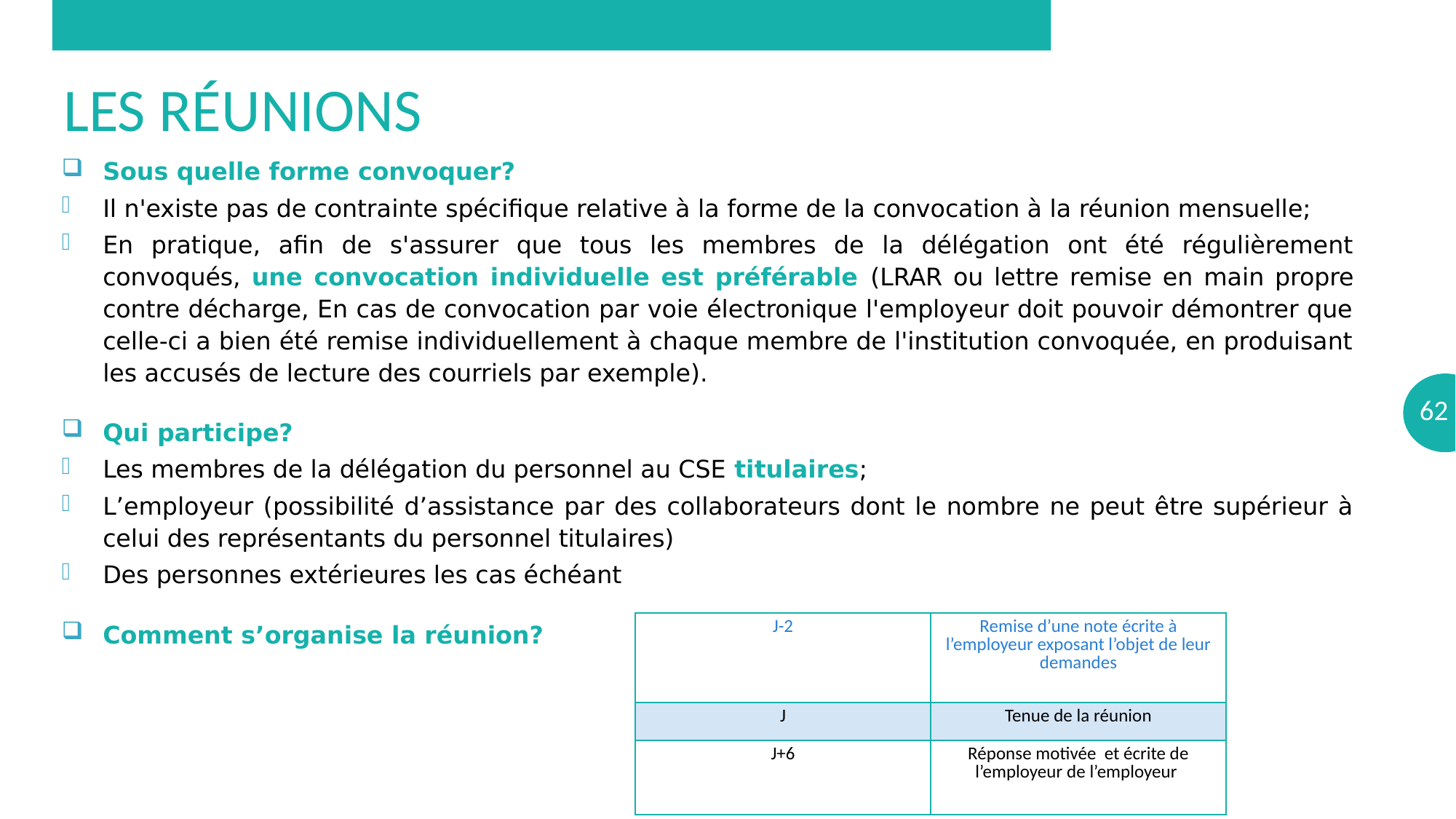

# Les réunions
Sous quelle forme convoquer?
Il n'existe pas de contrainte spécifique relative à la forme de la convocation à la réunion mensuelle;
En pratique, afin de s'assurer que tous les membres de la délégation ont été régulièrement convoqués, une convocation individuelle est préférable (LRAR ou lettre remise en main propre contre décharge, En cas de convocation par voie électronique l'employeur doit pouvoir démontrer que celle-ci a bien été remise individuellement à chaque membre de l'institution convoquée, en produisant les accusés de lecture des courriels par exemple).

Qui participe?
Les membres de la délégation du personnel au CSE titulaires;
L’employeur (possibilité d’assistance par des collaborateurs dont le nombre ne peut être supérieur à celui des représentants du personnel titulaires)
Des personnes extérieures les cas échéant

Comment s’organise la réunion?

| J-2 | Remise d’une note écrite à l’employeur exposant l’objet de leur demandes |
| --- | --- |
| J | Tenue de la réunion |
| J+6 | Réponse motivée et écrite de l’employeur de l’employeur |